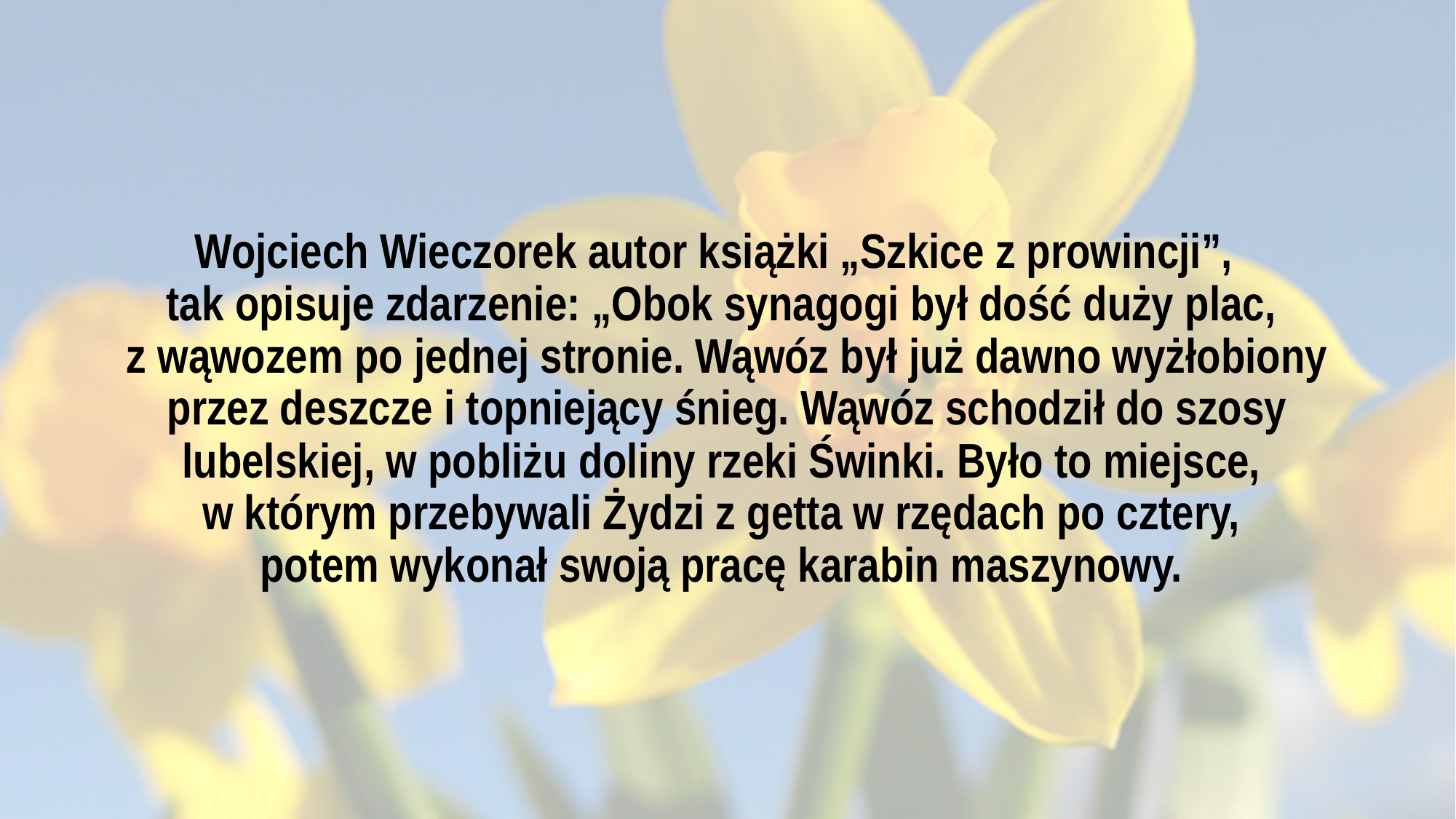

Wojciech Wieczorek autor książki „Szkice z prowincji”,
tak opisuje zdarzenie: „Obok synagogi był dość duży plac,
z wąwozem po jednej stronie. Wąwóz był już dawno wyżłobiony przez deszcze i topniejący śnieg. Wąwóz schodził do szosy lubelskiej, w pobliżu doliny rzeki Świnki. Było to miejsce,
w którym przebywali Żydzi z getta w rzędach po cztery,
potem wykonał swoją pracę karabin maszynowy.